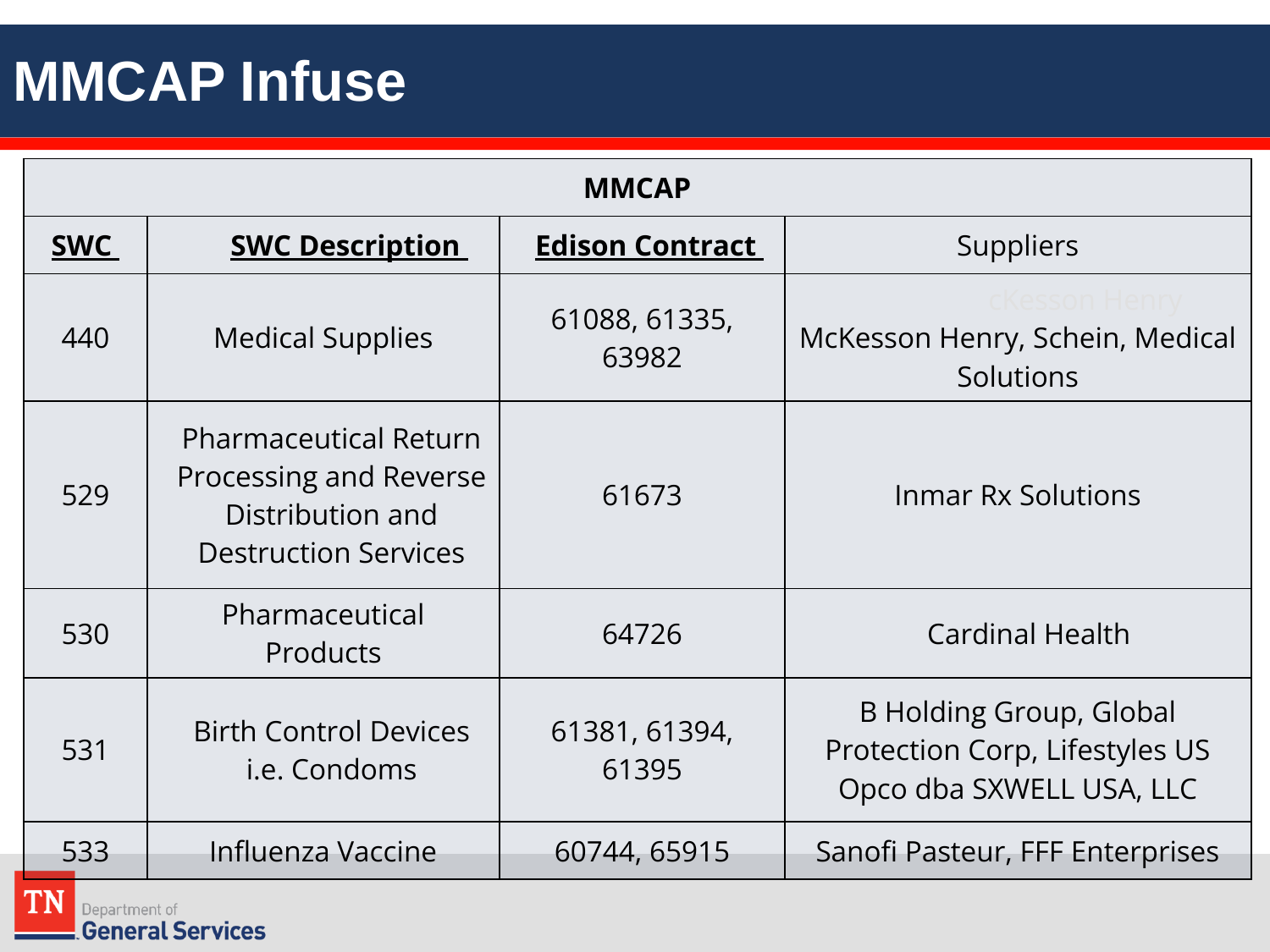

# MMCAP Infuse
| MMCAP |  |  |  |
| --- | --- | --- | --- |
| SWC | SWC Description | Edison Contract | Suppliers |
| 440 | Medical Supplies | 61088, 61335, 63982 | cKesson Henry McKesson Henry, Schein, Medical Solutions |
| 529 | Pharmaceutical Return Processing and Reverse Distribution and Destruction Services | 61673 | Inmar Rx Solutions |
| 530 | Pharmaceutical Products | 64726 | Cardinal Health |
| 531 | Birth Control Devices i.e. Condoms | 61381, 61394, 61395 | B Holding Group, Global Protection Corp, Lifestyles US Opco dba SXWELL USA, LLC |
| 533 | Influenza Vaccine | 60744, 65915 | Sanofi Pasteur, FFF Enterprises |